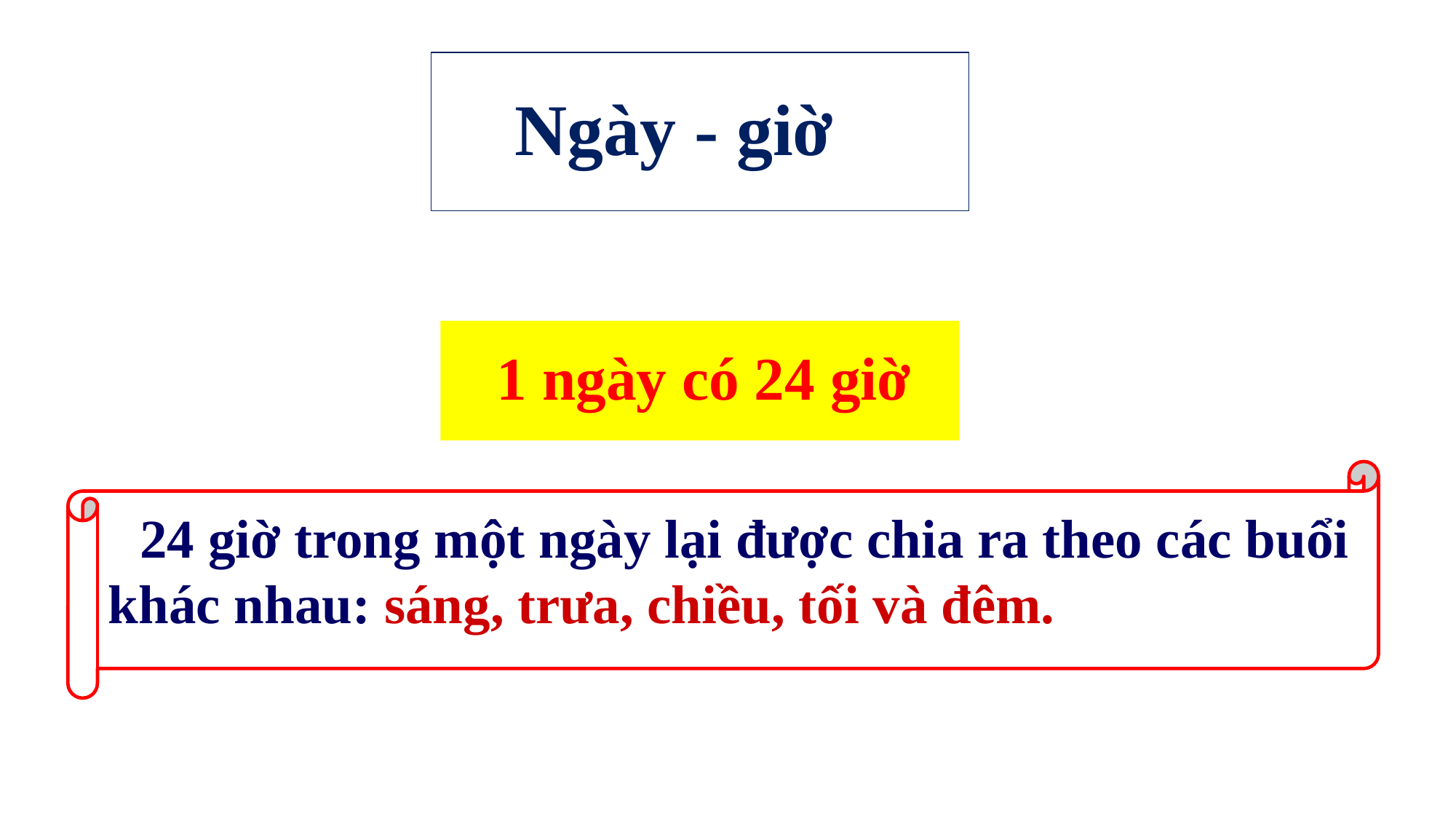

Ngày - giờ
   1 ngày có 24 giờ

   24 giờ trong một ngày lại được chia ra theo các buổi
khác nhau: sáng, trưa, chiều, tối và đêm.